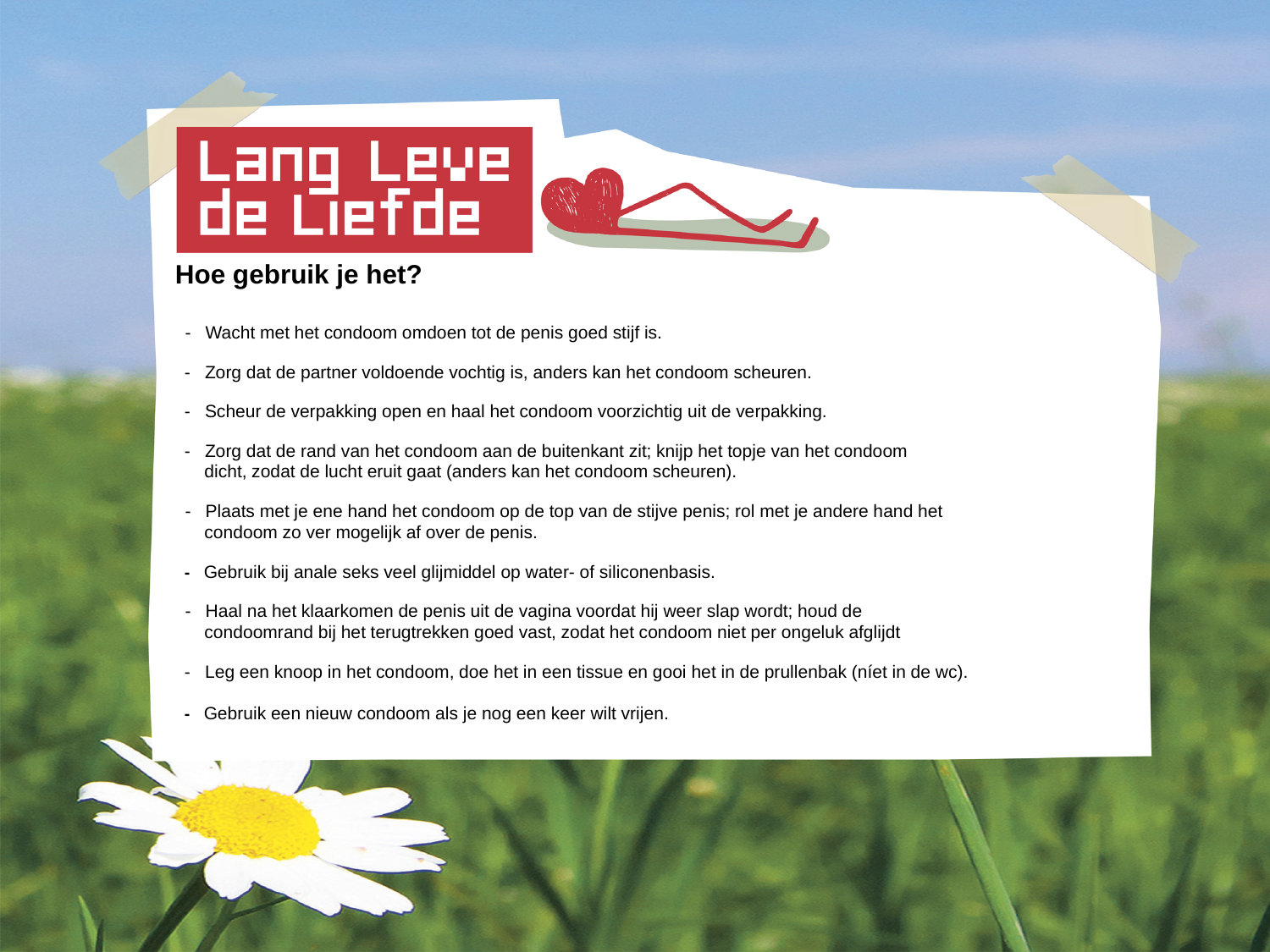

Hoe gebruik je het?

  -   Wacht met het condoom omdoen tot de penis goed stijf is.

  -   Zorg dat de partner voldoende vochtig is, anders kan het condoom scheuren.

  -   Scheur de verpakking open en haal het condoom voorzichtig uit de verpakking.

  -   Zorg dat de rand van het condoom aan de buitenkant zit; knijp het topje van het condoom
      dicht, zodat de lucht eruit gaat (anders kan het condoom scheuren).

  -   Plaats met je ene hand het condoom op de top van de stijve penis; rol met je andere hand het
      condoom zo ver mogelijk af over de penis.

  -   Gebruik bij anale seks veel glijmiddel op water- of siliconenbasis.

  -   Haal na het klaarkomen de penis uit de vagina voordat hij weer slap wordt; houd de
      condoomrand bij het terugtrekken goed vast, zodat het condoom niet per ongeluk afglijdt

  -   Leg een knoop in het condoom, doe het in een tissue en gooi het in de prullenbak (níet in de wc).

  -   Gebruik een nieuw condoom als je nog een keer wilt vrijen.